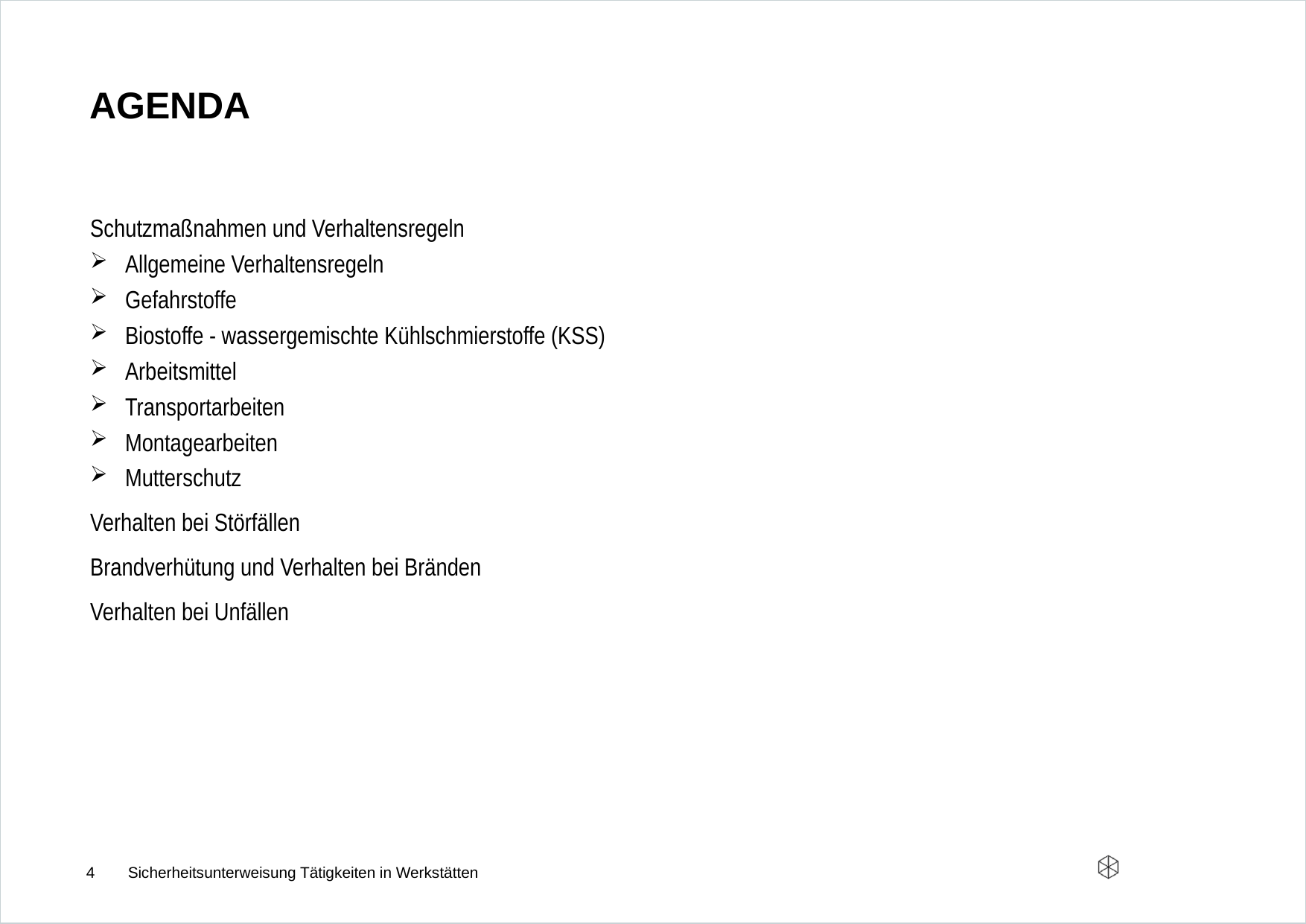

# Agenda
Schutzmaßnahmen und Verhaltensregeln
Allgemeine Verhaltensregeln
Gefahrstoffe
Biostoffe - wassergemischte Kühlschmierstoffe (KSS)
Arbeitsmittel
Transportarbeiten
Montagearbeiten
Mutterschutz
Verhalten bei Störfällen
Brandverhütung und Verhalten bei Bränden
Verhalten bei Unfällen
4
Sicherheitsunterweisung Tätigkeiten in Werkstätten